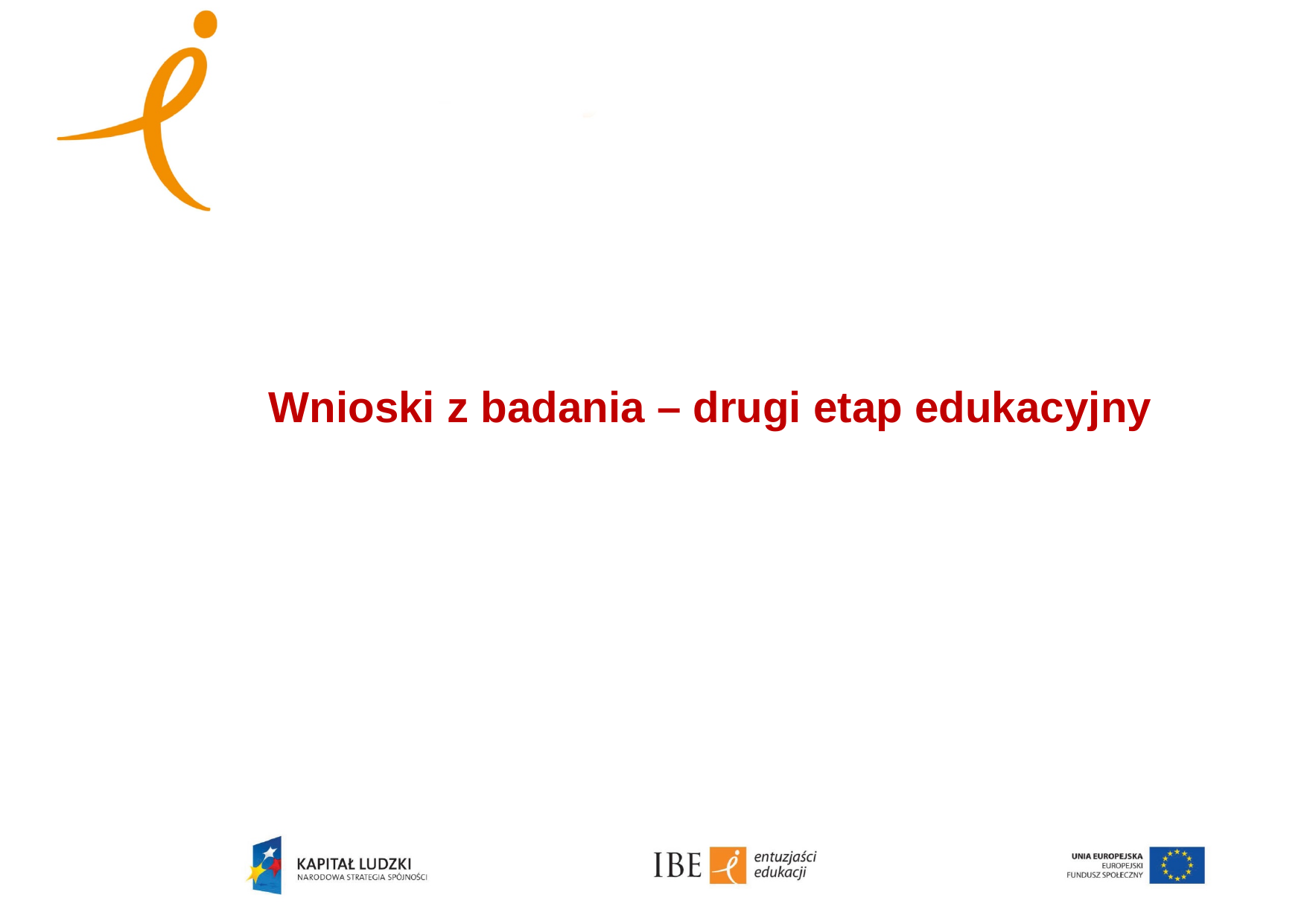

Wnioski z badania – drugi etap edukacyjny